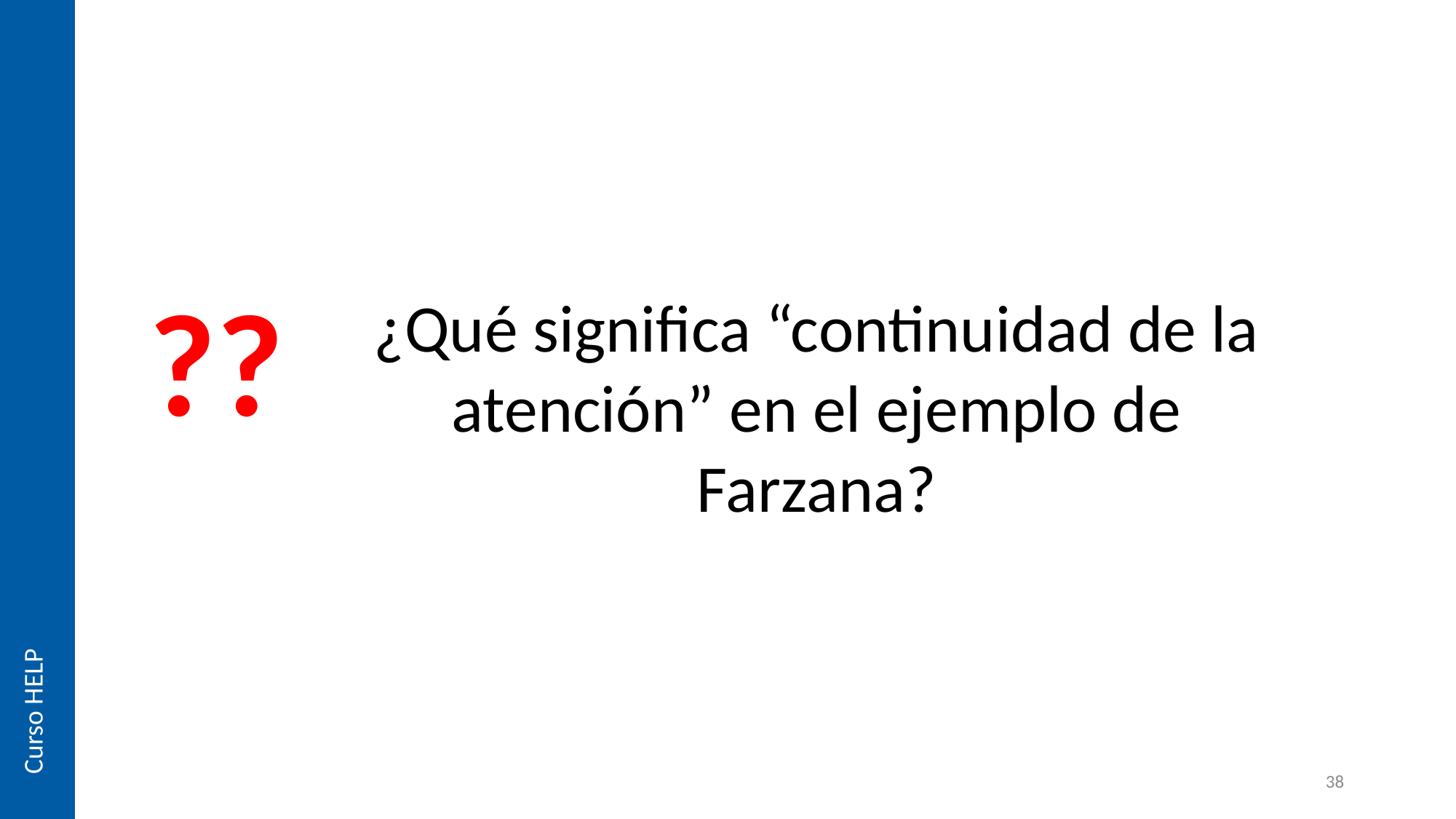

??
¿Qué significa “continuidad de la atención” en el ejemplo de Farzana?
Curso HELP
38